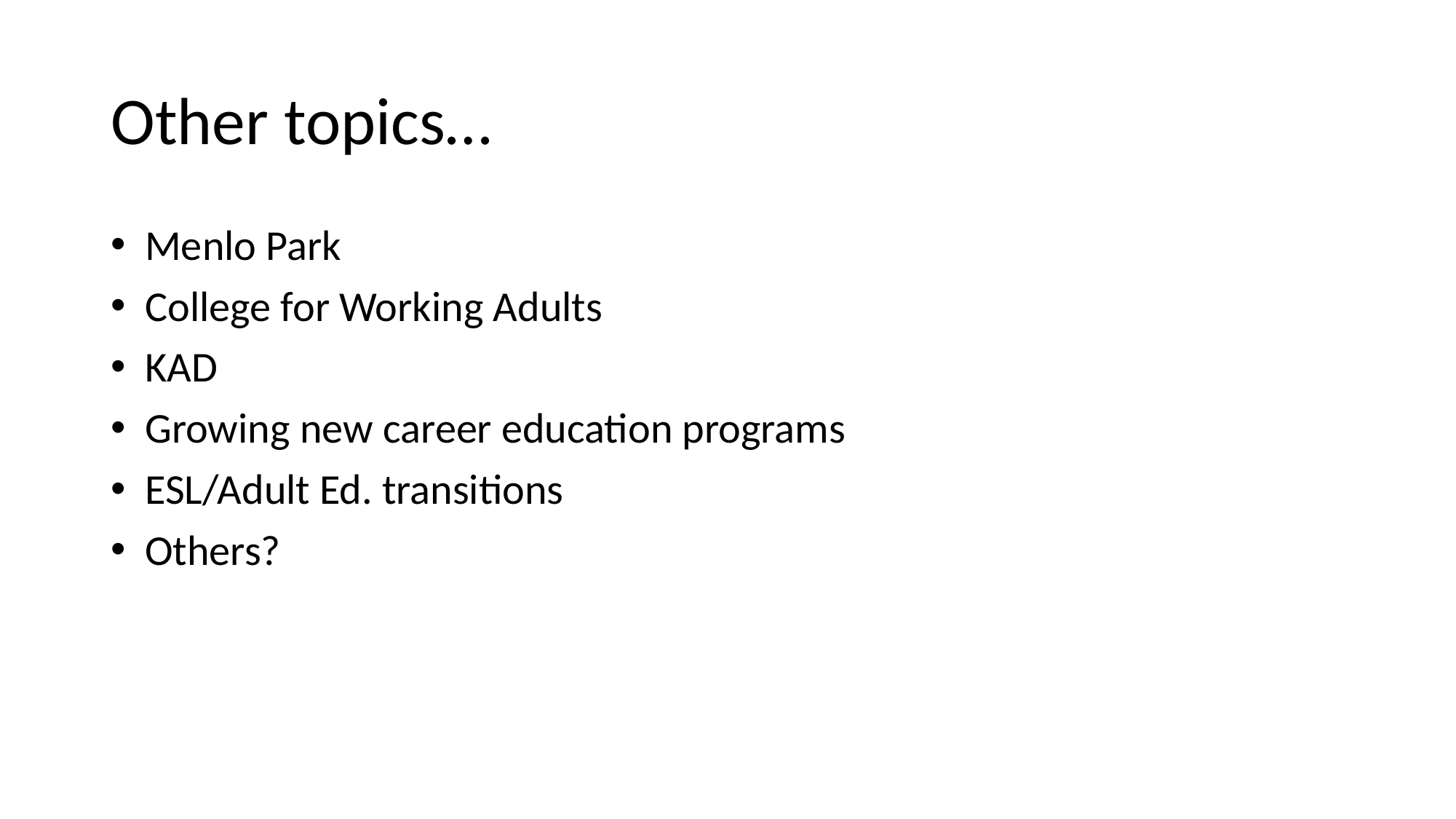

# Other topics…
Menlo Park
College for Working Adults
KAD
Growing new career education programs
ESL/Adult Ed. transitions
Others?